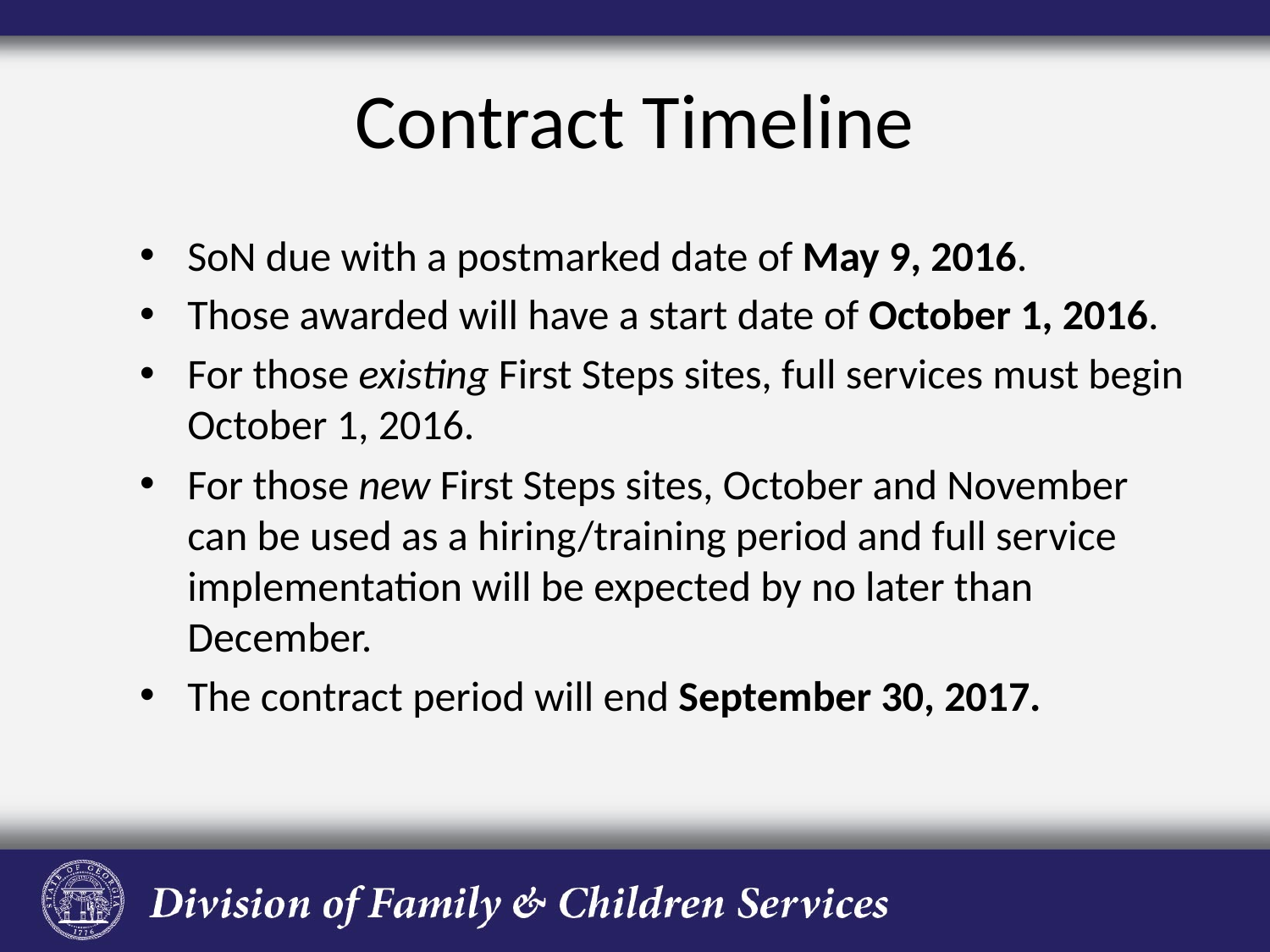

# Contract Timeline
SoN due with a postmarked date of May 9, 2016.
Those awarded will have a start date of October 1, 2016.
For those existing First Steps sites, full services must begin October 1, 2016.
For those new First Steps sites, October and November can be used as a hiring/training period and full service implementation will be expected by no later than December.
The contract period will end September 30, 2017.